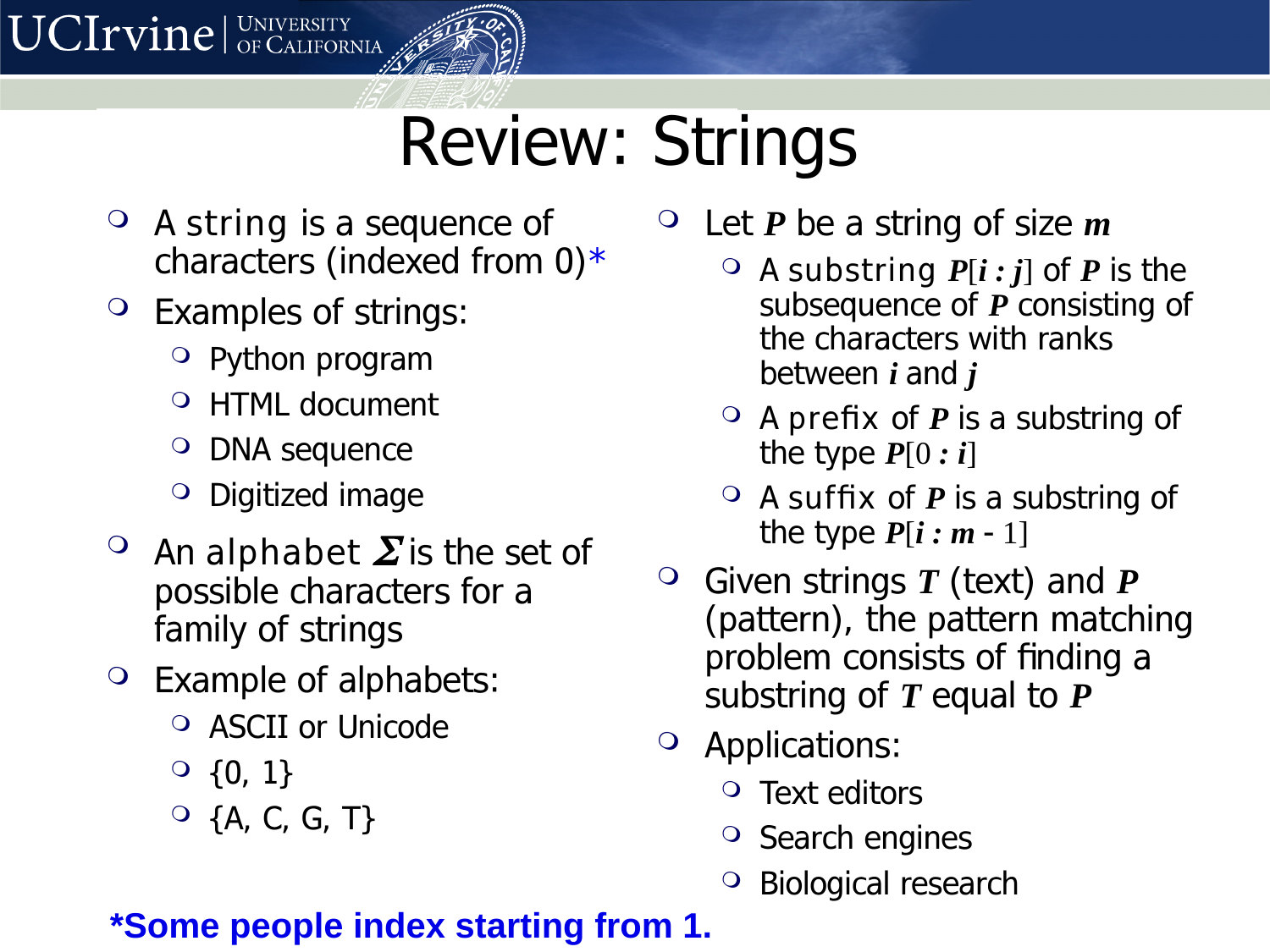

# Review: Strings
A string is a sequence of characters (indexed from 0)*
Examples of strings:
Python program
HTML document
DNA sequence
Digitized image
An alphabet Σ is the set of possible characters for a family of strings
Example of alphabets:
ASCII or Unicode
{0, 1}
{A, C, G, T}
Let P be a string of size m
A substring P[i : j] of P is the subsequence of P consisting of the characters with ranks between i and j
A prefix of P is a substring of the type P[0 : i]
A suffix of P is a substring of the type P[i : m − 1]
Given strings T (text) and P (pattern), the pattern matching problem consists of finding a substring of T equal to P
Applications:
Text editors
Search engines
Biological research
*Some people index starting from 1.